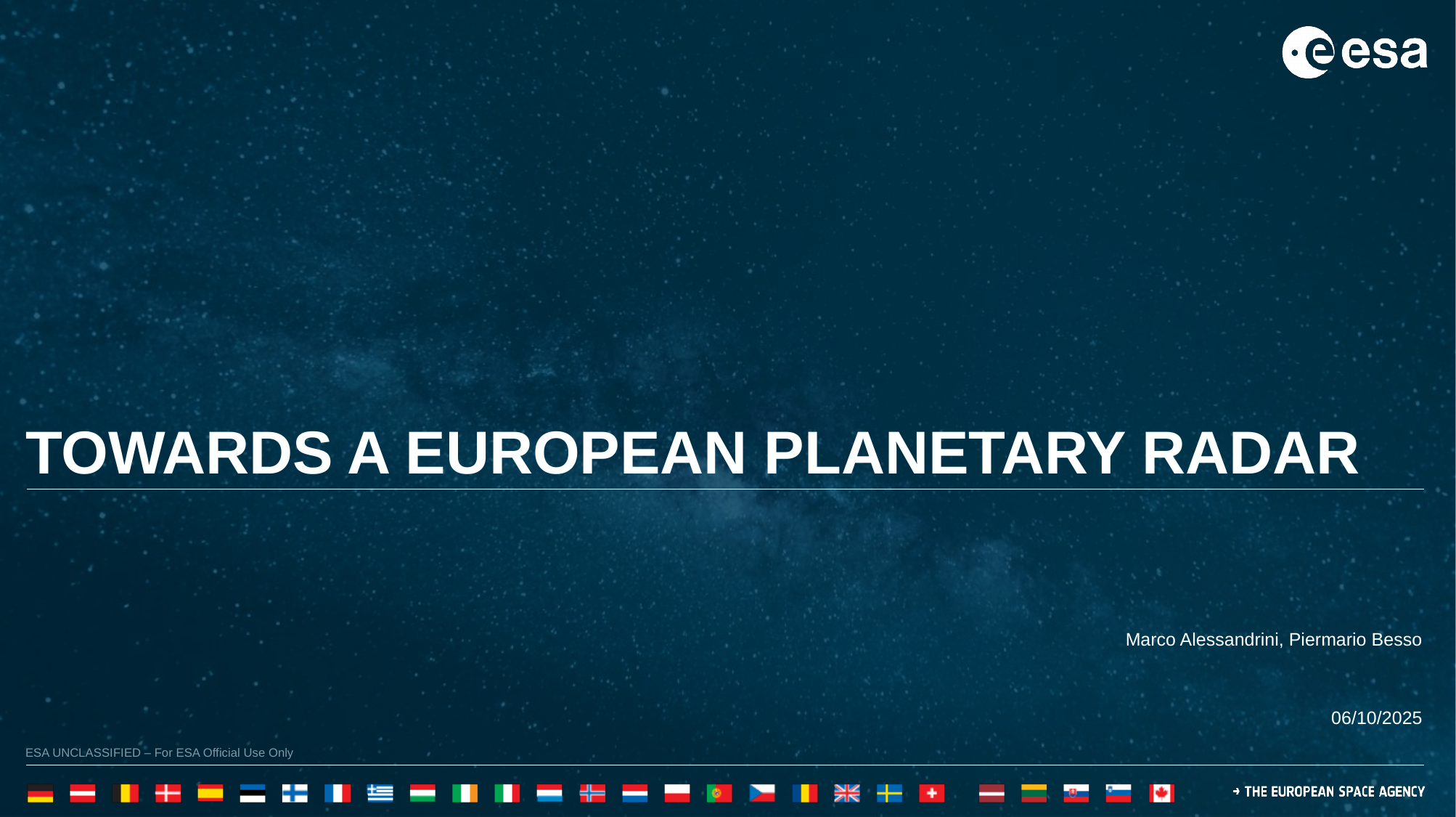

TOWARDS A EUROPEAN PLANETARY RADAR
Marco Alessandrini, Piermario Besso

06/10/2025